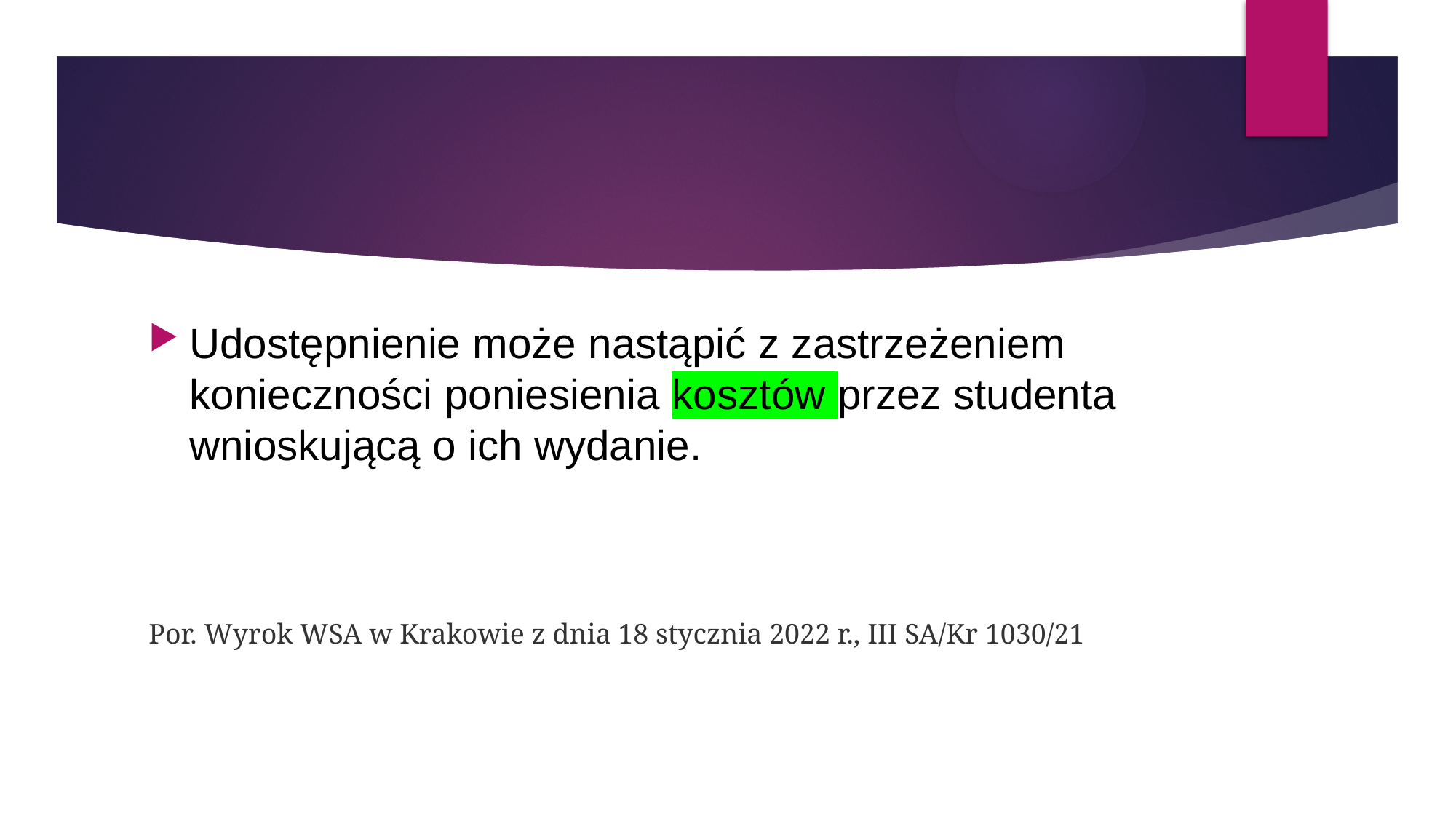

#
Udostępnienie może nastąpić z zastrzeżeniem konieczności poniesienia kosztów przez studenta wnioskującą o ich wydanie.

Por. Wyrok WSA w Krakowie z dnia 18 stycznia 2022 r., III SA/Kr 1030/21